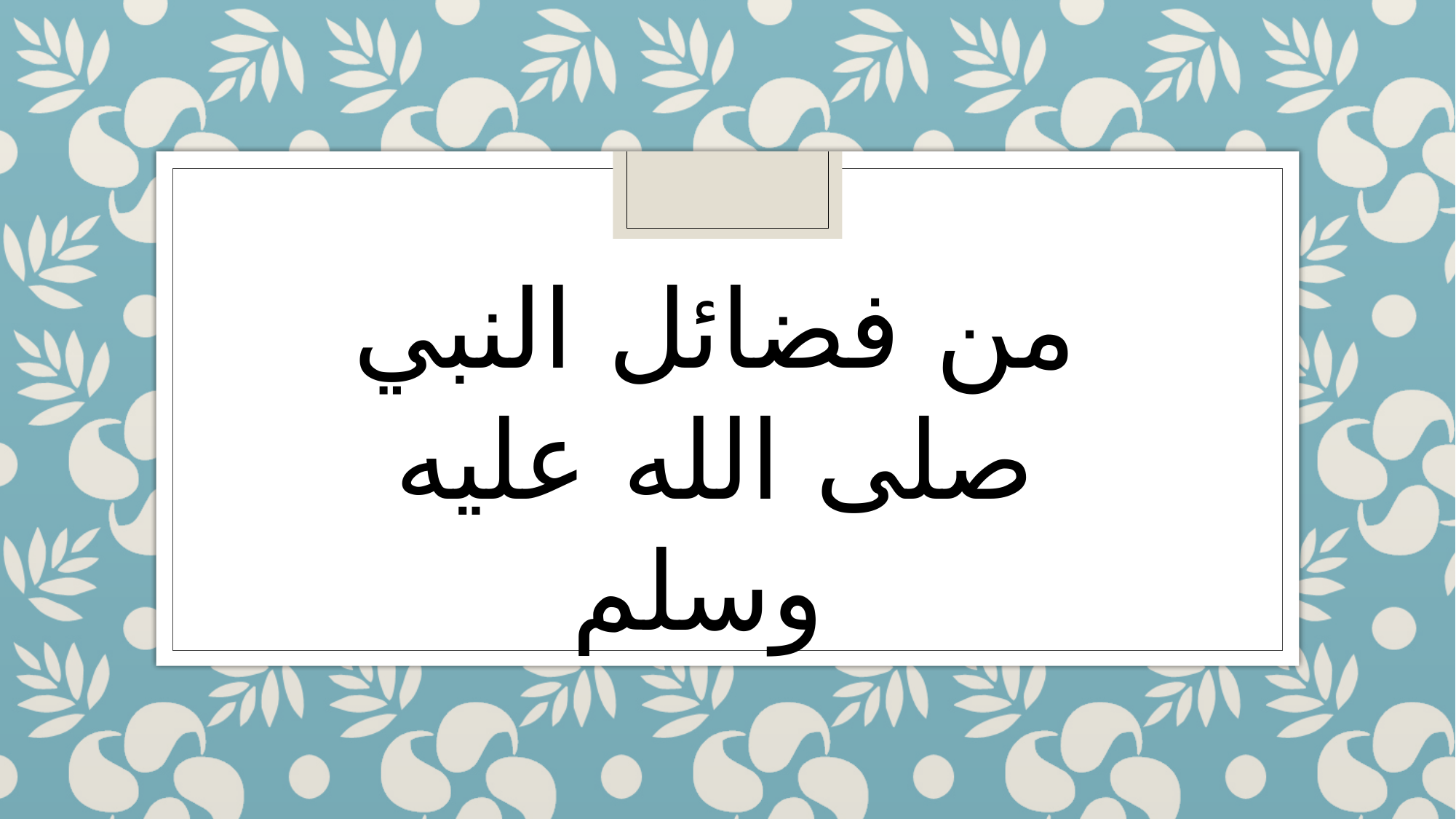

من فضائل النبي صلى الله عليه وسلم